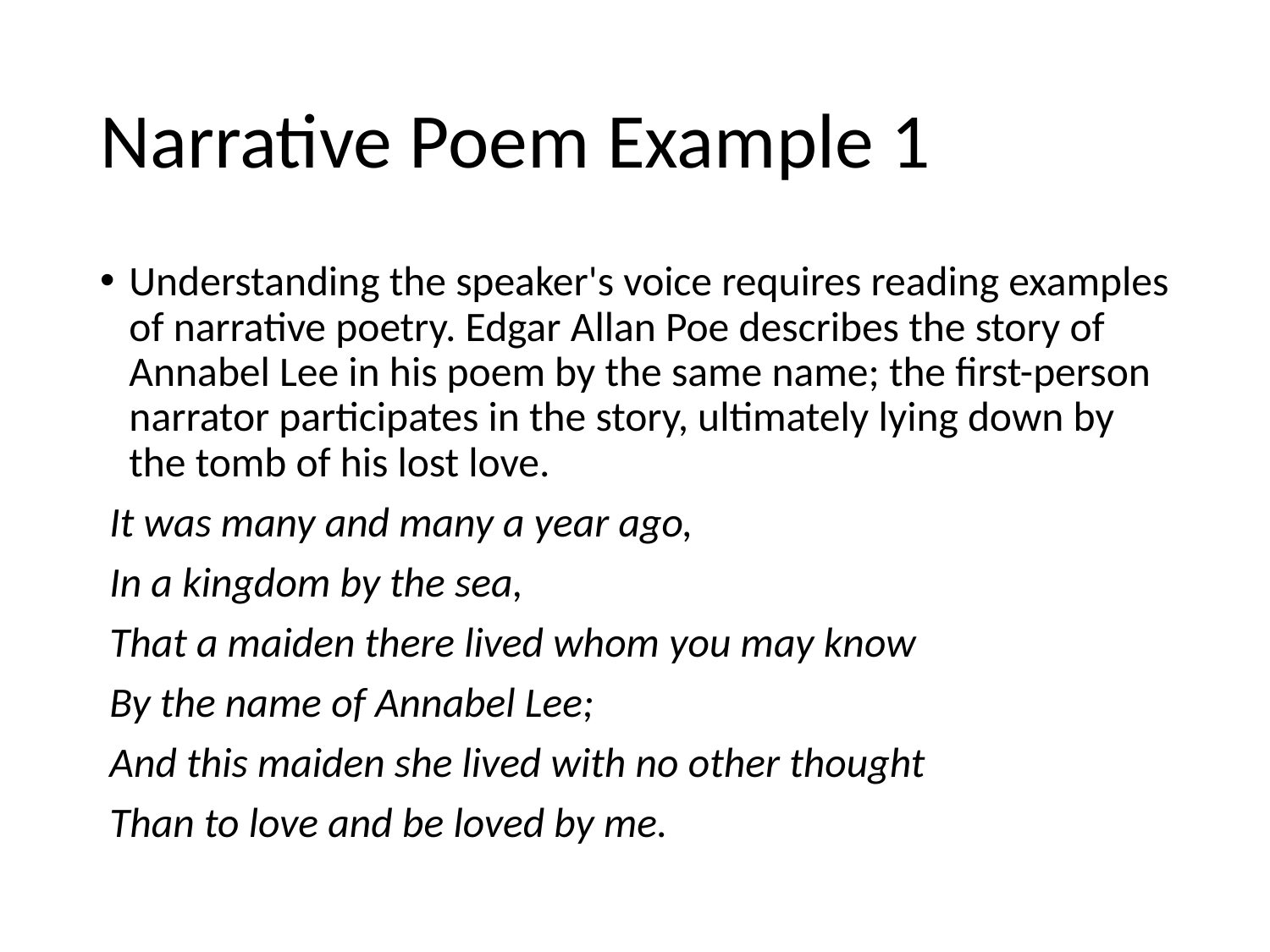

# Narrative Poem Example 1
Understanding the speaker's voice requires reading examples of narrative poetry. Edgar Allan Poe describes the story of Annabel Lee in his poem by the same name; the first-person narrator participates in the story, ultimately lying down by the tomb of his lost love.
 It was many and many a year ago,
 In a kingdom by the sea,
 That a maiden there lived whom you may know
 By the name of Annabel Lee;
 And this maiden she lived with no other thought
 Than to love and be loved by me.